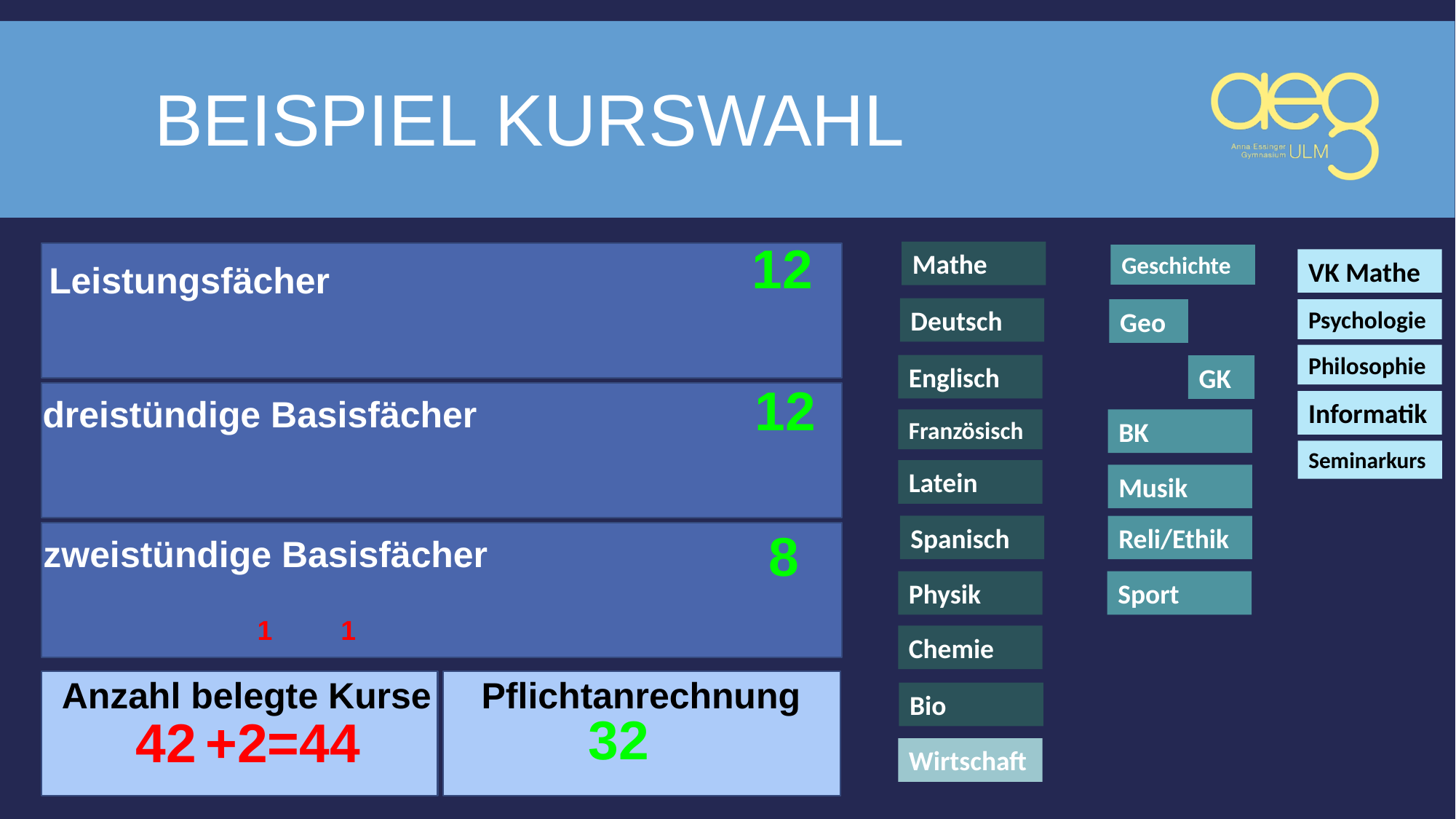

# Beispiel kurswahl
12
Mathe

Leistungsfächer
dreistündige Basisfächer
zweistündige Basisfächer
Geschichte
VK Mathe
Deutsch
Geo
Psychologie
Philosophie
Englisch
GK
12
Informatik
Französisch
BK
Seminarkurs
Latein
Musik
Spanisch
Reli/Ethik
8
Sport
Physik
1         1
Chemie
Anzahl belegte Kurse
Pflichtanrechnung

Bio
32
42
+2=44
Wirtschaft